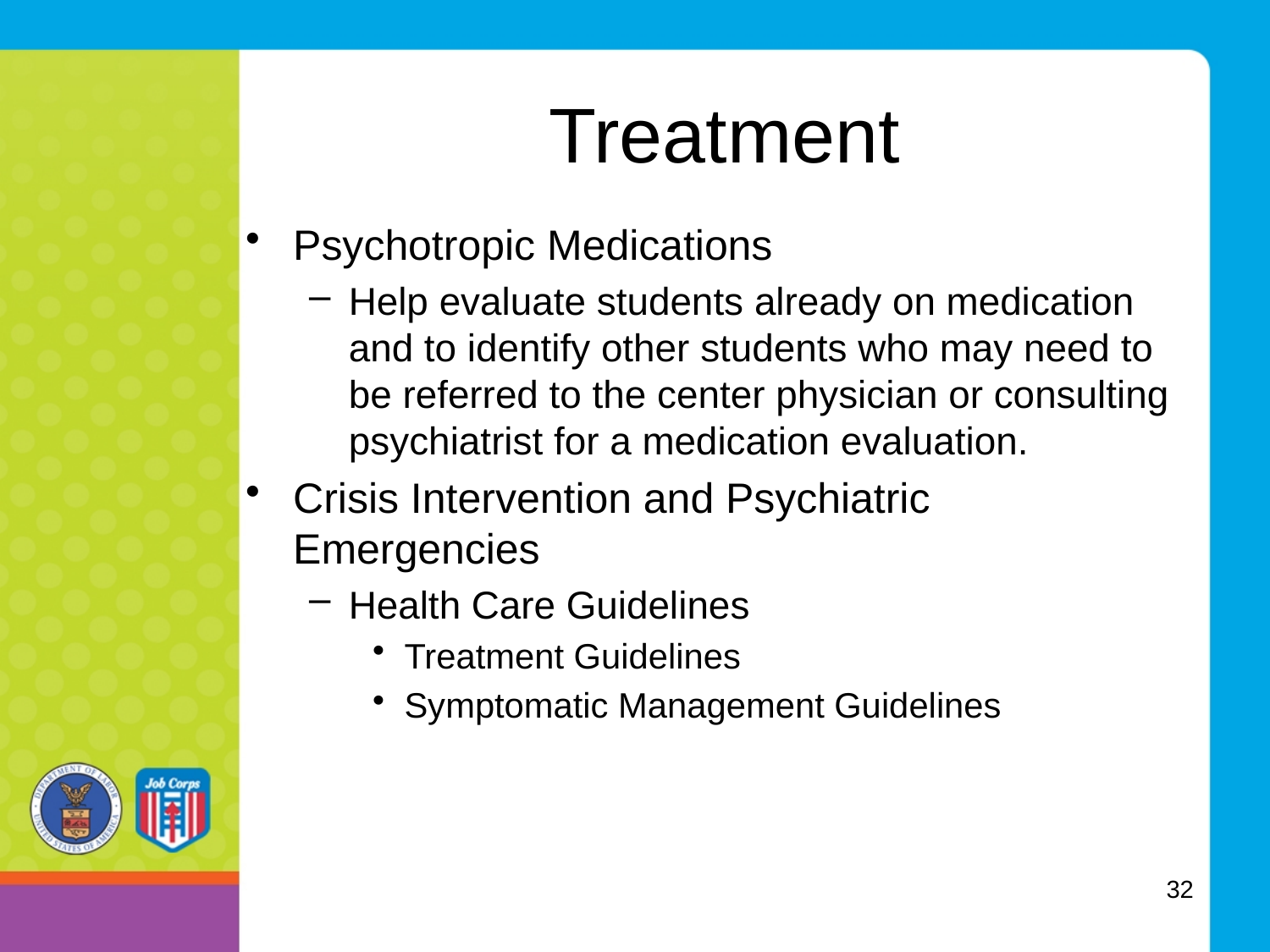

# Treatment
Psychotropic Medications
Help evaluate students already on medication and to identify other students who may need to be referred to the center physician or consulting psychiatrist for a medication evaluation.
Crisis Intervention and Psychiatric Emergencies
Health Care Guidelines
Treatment Guidelines
Symptomatic Management Guidelines

32